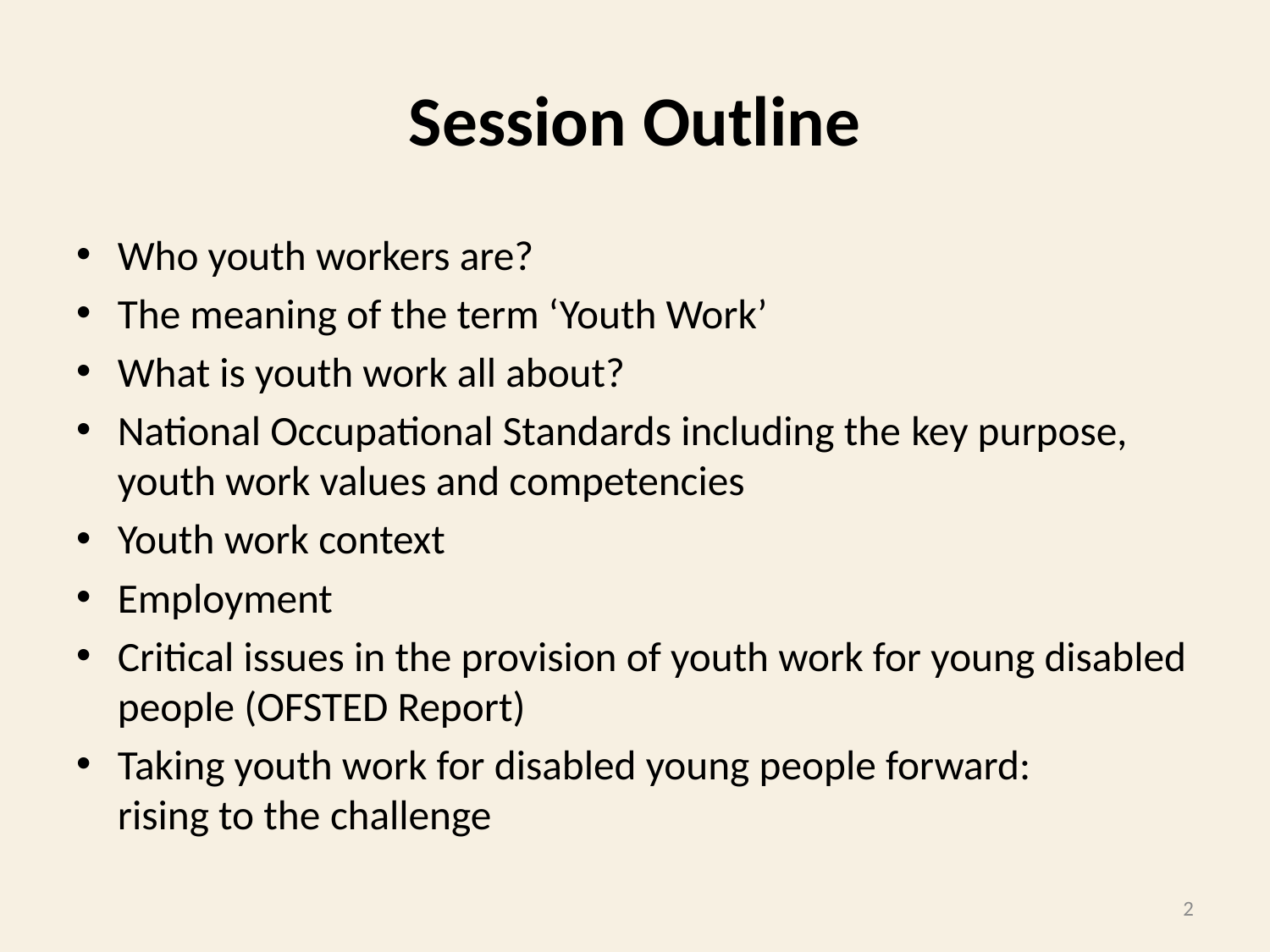

# Session Outline
Who youth workers are?
The meaning of the term ‘Youth Work’
What is youth work all about?
National Occupational Standards including the key purpose, youth work values and competencies
Youth work context
Employment
Critical issues in the provision of youth work for young disabled people (OFSTED Report)
Taking youth work for disabled young people forward:
rising to the challenge

2